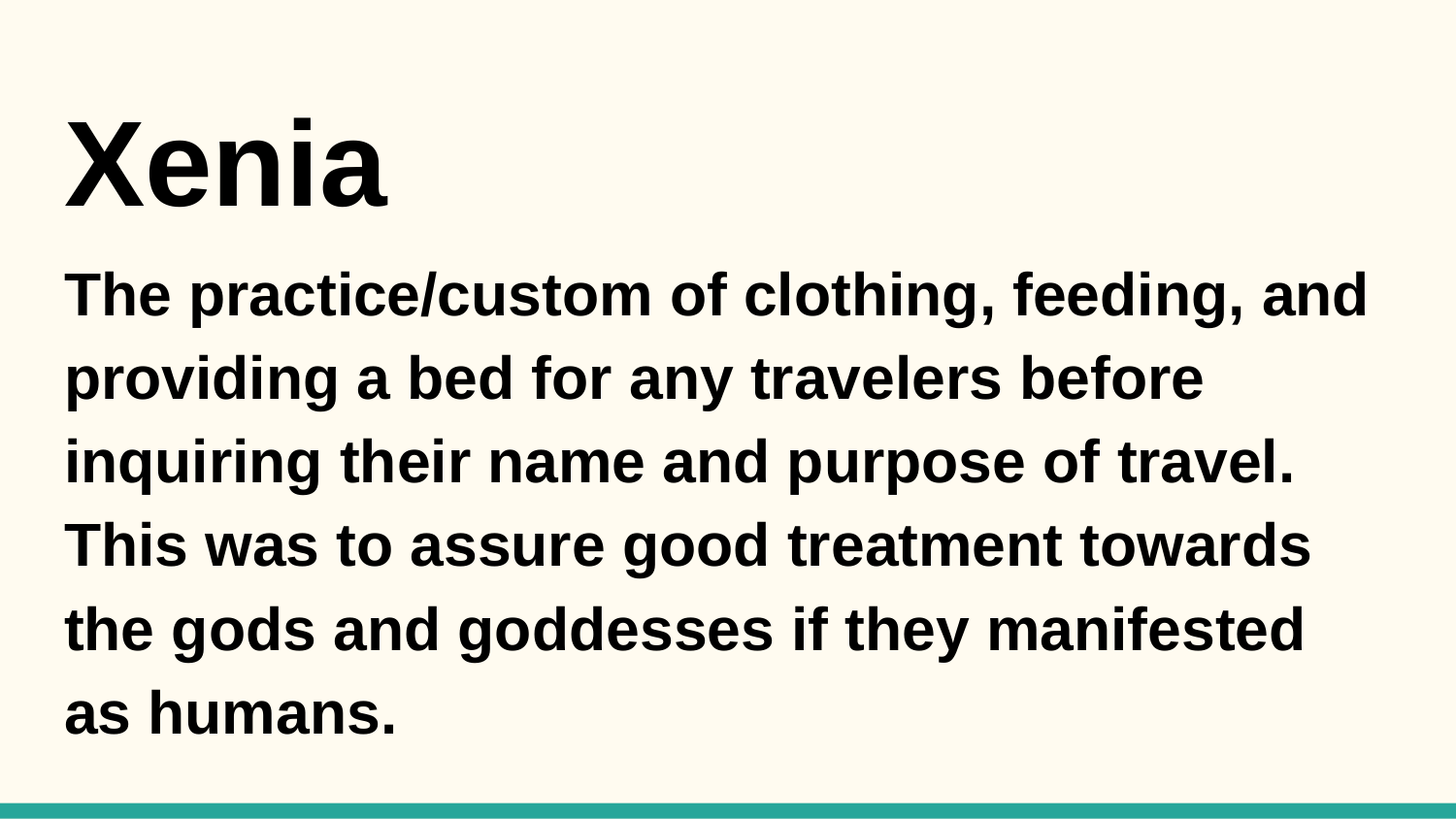

# Xenia
The practice/custom of clothing, feeding, and providing a bed for any travelers before inquiring their name and purpose of travel. This was to assure good treatment towards the gods and goddesses if they manifested as humans.